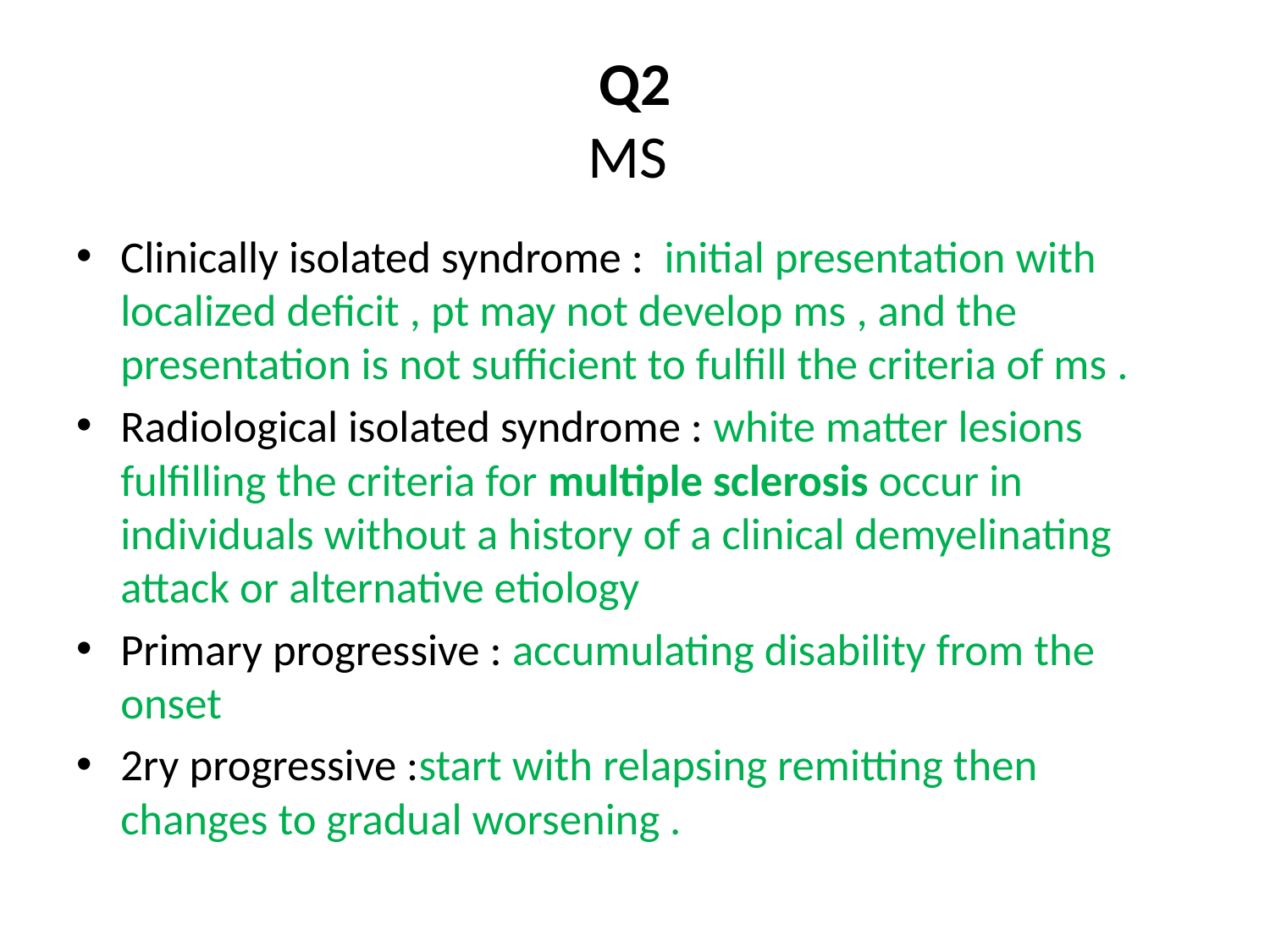

# Q2 MS
Clinically isolated syndrome :  initial presentation with localized deficit , pt may not develop ms , and the presentation is not sufficient to fulfill the criteria of ms .
Radiological isolated syndrome : white matter lesions fulfilling the criteria for multiple sclerosis occur in individuals without a history of a clinical demyelinating attack or alternative etiology
Primary progressive : accumulating disability from the onset
2ry progressive :start with relapsing remitting then changes to gradual worsening .